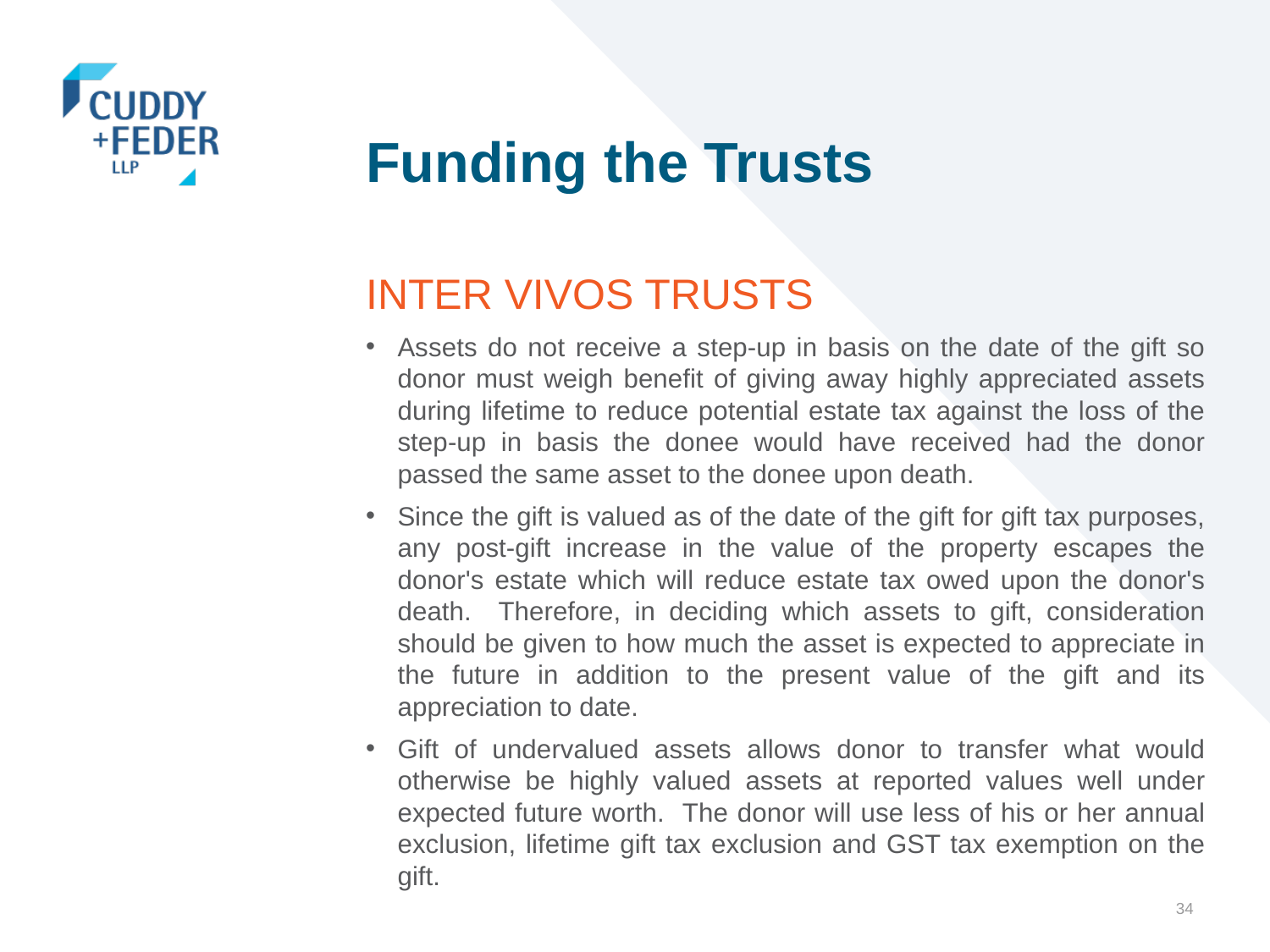

# Funding the Trusts
INTER VIVOS TRUSTS
Assets do not receive a step-up in basis on the date of the gift so donor must weigh benefit of giving away highly appreciated assets during lifetime to reduce potential estate tax against the loss of the step-up in basis the donee would have received had the donor passed the same asset to the donee upon death.
Since the gift is valued as of the date of the gift for gift tax purposes, any post-gift increase in the value of the property escapes the donor's estate which will reduce estate tax owed upon the donor's death.  Therefore, in deciding which assets to gift, consideration should be given to how much the asset is expected to appreciate in the future in addition to the present value of the gift and its appreciation to date.
Gift of undervalued assets allows donor to transfer what would otherwise be highly valued assets at reported values well under expected future worth.  The donor will use less of his or her annual exclusion, lifetime gift tax exclusion and GST tax exemption on the gift.

34